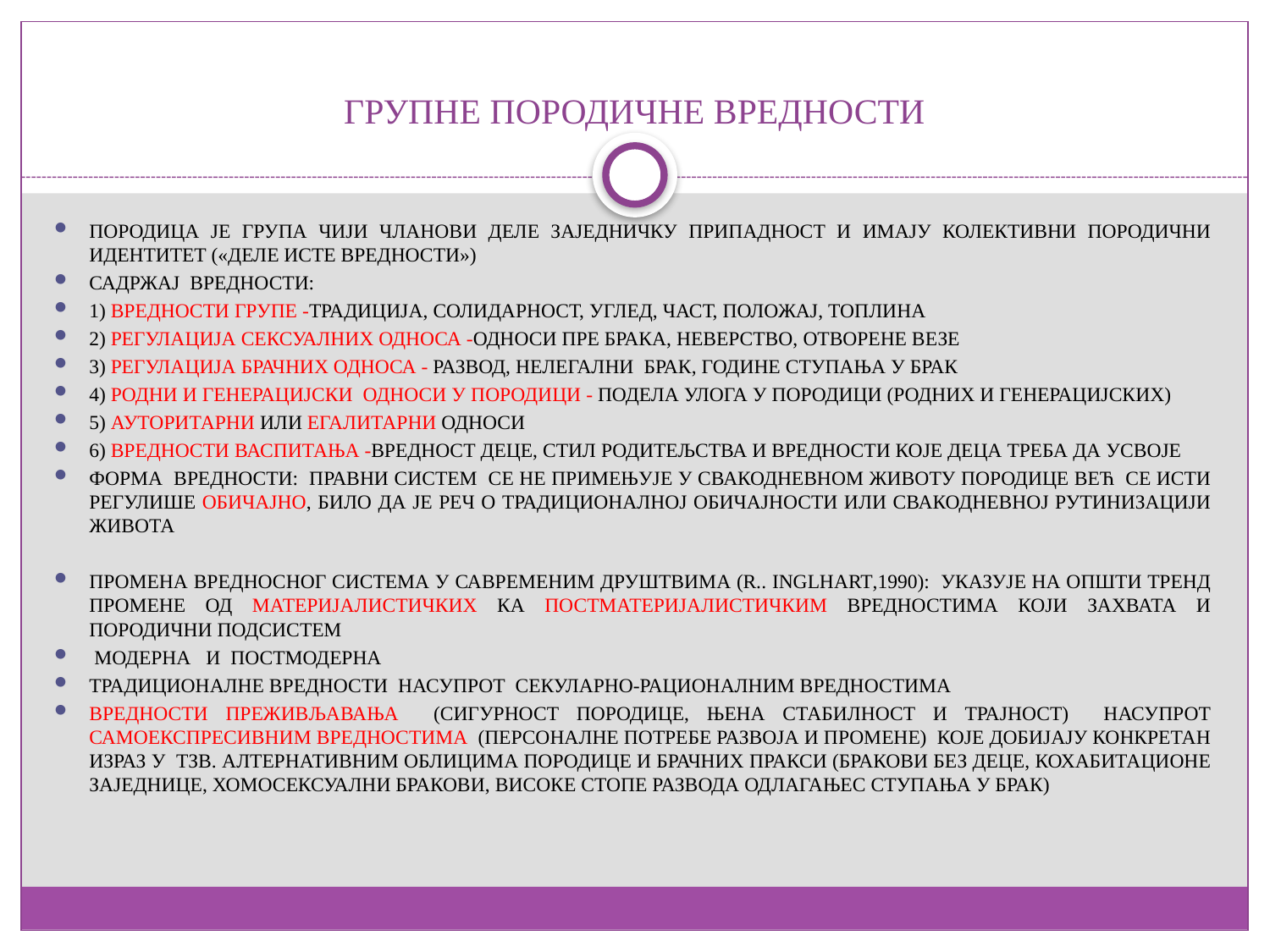

# ГРУПНЕ ПОРОДИЧНЕ ВРЕДНОСТИ
ПОРОДИЦА ЈЕ ГРУПА ЧИЈИ ЧЛАНОВИ ДЕЛЕ ЗАЈЕДНИЧКУ ПРИПАДНОСТ И ИМАЈУ КОЛЕКТИВНИ ПОРОДИЧНИ ИДЕНТИТЕТ («ДЕЛЕ ИСТЕ ВРЕДНОСТИ»)
САДРЖАЈ  ВРЕДНОСТИ:
1) ВРЕДНОСТИ ГРУПЕ -ТРАДИЦИЈА, СОЛИДАРНОСТ, УГЛЕД, ЧАСТ, ПОЛОЖАЈ, ТОПЛИНА
2) РЕГУЛАЦИЈА СЕКСУАЛНИХ ОДНОСА -ОДНОСИ ПРЕ БРАКА, НЕВЕРСТВО, ОТВОРЕНЕ ВЕЗЕ
3) РЕГУЛАЦИЈА БРАЧНИХ ОДНОСА - РАЗВОД, НЕЛЕГАЛНИ  БРАК, ГОДИНЕ СТУПАЊА У БРАК
4) РОДНИ И ГЕНЕРАЦИЈСКИ  ОДНОСИ У ПОРОДИЦИ - ПОДЕЛА УЛОГА У ПОРОДИЦИ (РОДНИХ И ГЕНЕРАЦИЈСКИХ)
5) АУТОРИТАРНИ ИЛИ ЕГАЛИТАРНИ ОДНОСИ
6) ВРЕДНОСТИ ВАСПИТАЊА -ВРЕДНОСТ ДЕЦЕ, СТИЛ РОДИТЕЉСТВА И ВРЕДНОСТИ КОЈЕ ДЕЦА ТРЕБА ДА УСВОЈE
ФОРМА  ВРЕДНОСТИ:  ПРАВНИ СИСТЕМ  СЕ НЕ ПРИМЕЊУЈЕ У СВАКОДНЕВНОМ ЖИВОТУ ПОРОДИЦЕ ВЕЋ  СЕ ИСТИ РЕГУЛИШЕ ОБИЧАЈНО, БИЛО ДА ЈЕ РЕЧ О ТРАДИЦИОНАЛНОЈ ОБИЧАЈНОСТИ ИЛИ СВАКОДНЕВНОЈ РУТИНИЗАЦИЈИ ЖИВОТА

ПРОМЕНА ВРЕДНОСНОГ СИСТЕМА У САВРЕМЕНИМ ДРУШТВИМА (R.. INGLHART,1990):  УКАЗУЈЕ НА ОПШТИ ТРЕНД ПРОМЕНЕ ОД МАТЕРИЈАЛИСТИЧКИХ КА ПОСТМАТЕРИЈАЛИСТИЧКИМ ВРЕДНОСТИМА КОЈИ ЗАХВАТА И ПОРОДИЧНИ ПОДСИСТЕМ
 МОДЕРНА   И  ПОСТМОДЕРНА
ТРАДИЦИОНАЛНЕ ВРЕДНОСТИ  НАСУПРОТ  СЕКУЛАРНО-РАЦИОНАЛНИМ ВРЕДНОСТИМА
ВРЕДНОСТИ ПРЕЖИВЉАВАЊА  (СИГУРНОСТ ПОРОДИЦЕ, ЊЕНА СТАБИЛНОСТ И ТРАЈНОСТ)  НАСУПРОТ САМОЕКСПРЕСИВНИМ ВРЕДНОСТИМА  (ПЕРСОНАЛНЕ ПОТРЕБЕ РАЗВОЈА И ПРОМЕНЕ)  КОЈЕ ДОБИЈАЈУ КОНКРЕТАН ИЗРАЗ У  ТЗВ. АЛТЕРНАТИВНИМ ОБЛИЦИМА ПОРОДИЦЕ И БРАЧНИХ ПРАКСИ (БРАКОВИ БЕЗ ДЕЦЕ, КОХАБИТАЦИОНЕ ЗАЈЕДНИЦЕ, ХОМОСЕКСУАЛНИ БРАКОВИ, ВИСОКЕ СТОПЕ РАЗВОДА ОДЛАГАЊЕС СТУПАЊА У БРАК)